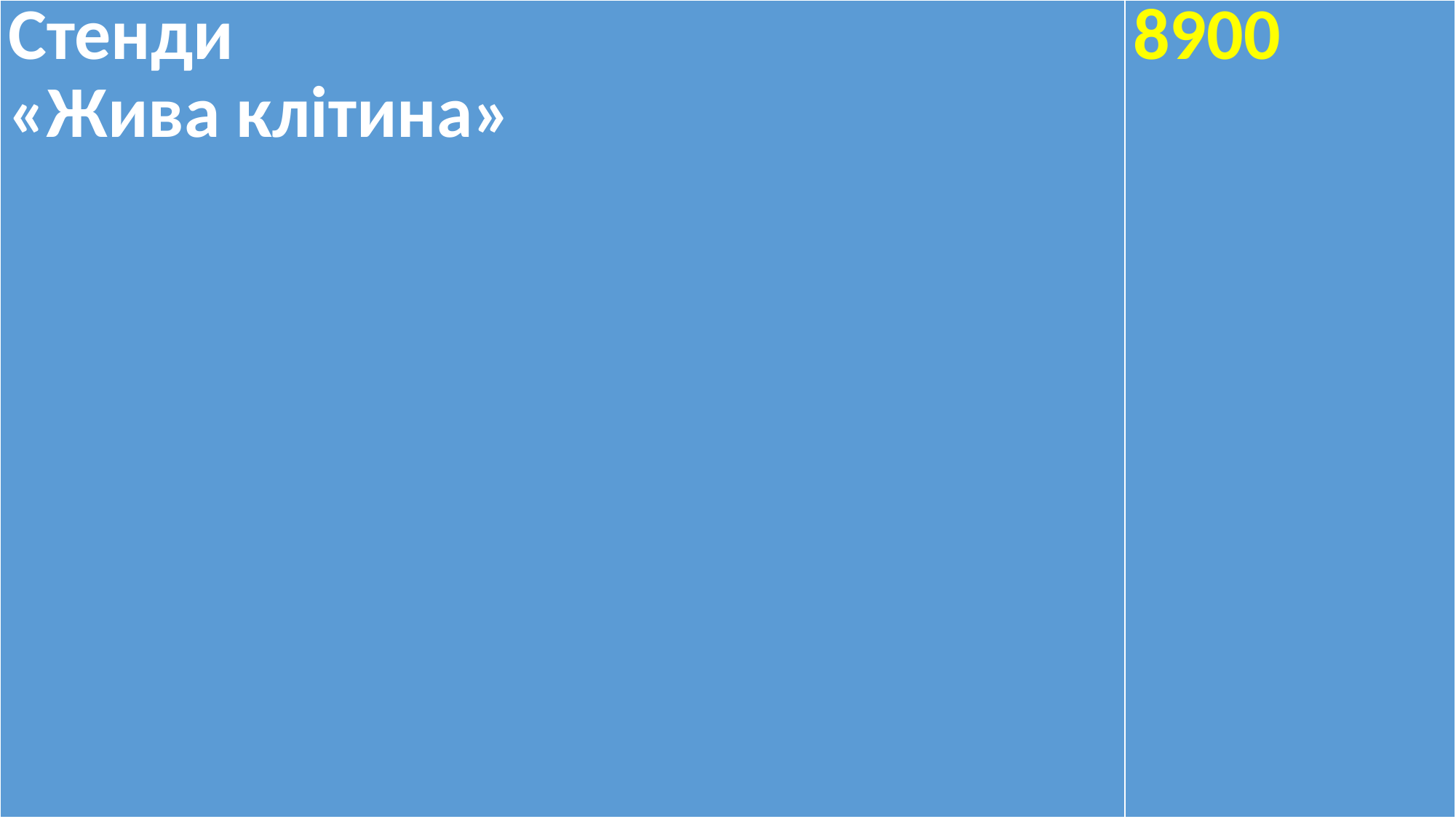

| Стенди «Жива клітина» | 8900 |
| --- | --- |